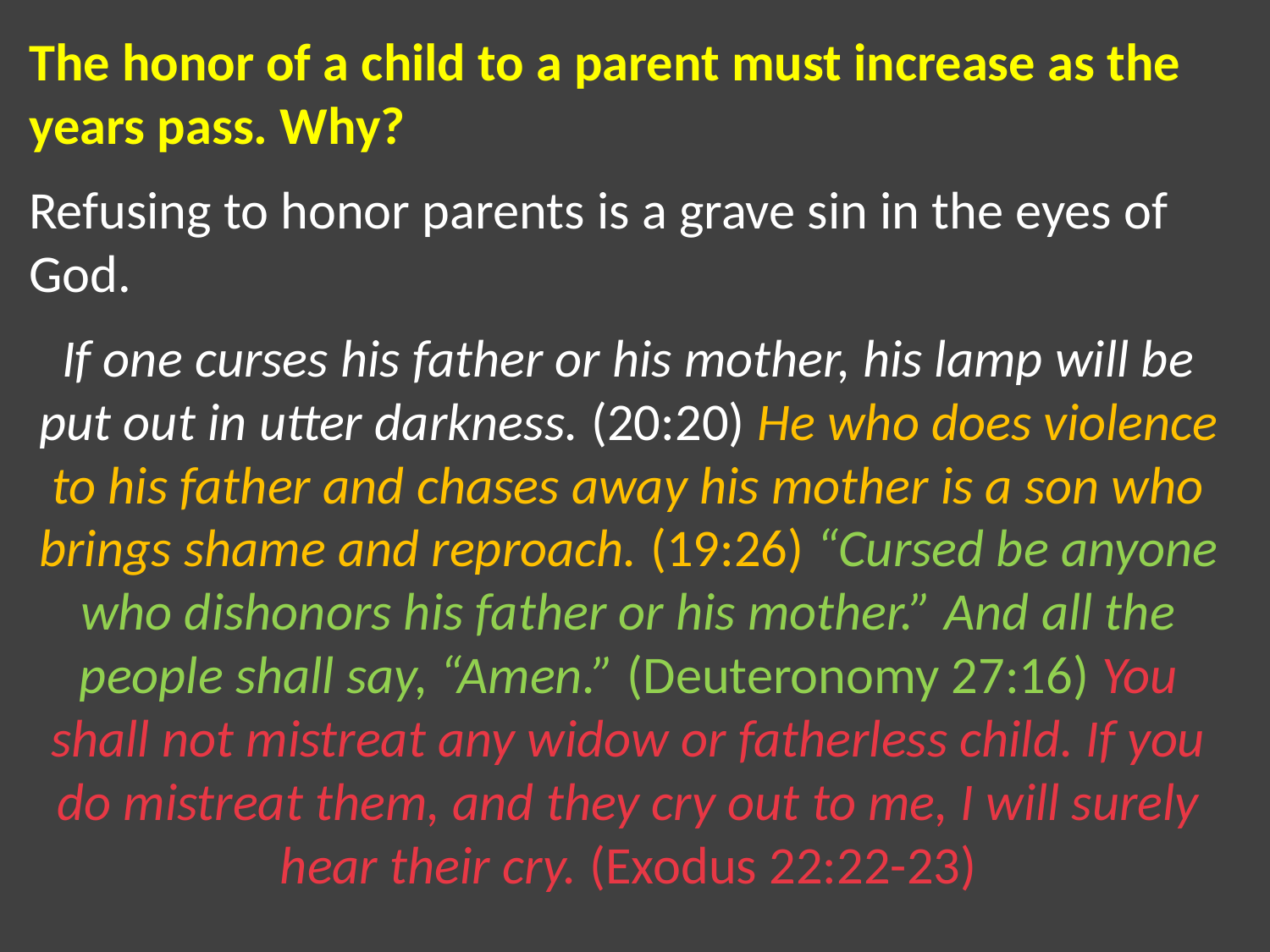

The honor of a child to a parent must increase as the years pass. Why?
Refusing to honor parents is a grave sin in the eyes of God.
If one curses his father or his mother, his lamp will be put out in utter darkness. (20:20) He who does violence to his father and chases away his mother is a son who brings shame and reproach. (19:26) “Cursed be anyone who dishonors his father or his mother.” And all the people shall say, “Amen.” (Deuteronomy 27:16) You shall not mistreat any widow or fatherless child. If you do mistreat them, and they cry out to me, I will surely hear their cry. (Exodus 22:22-23)